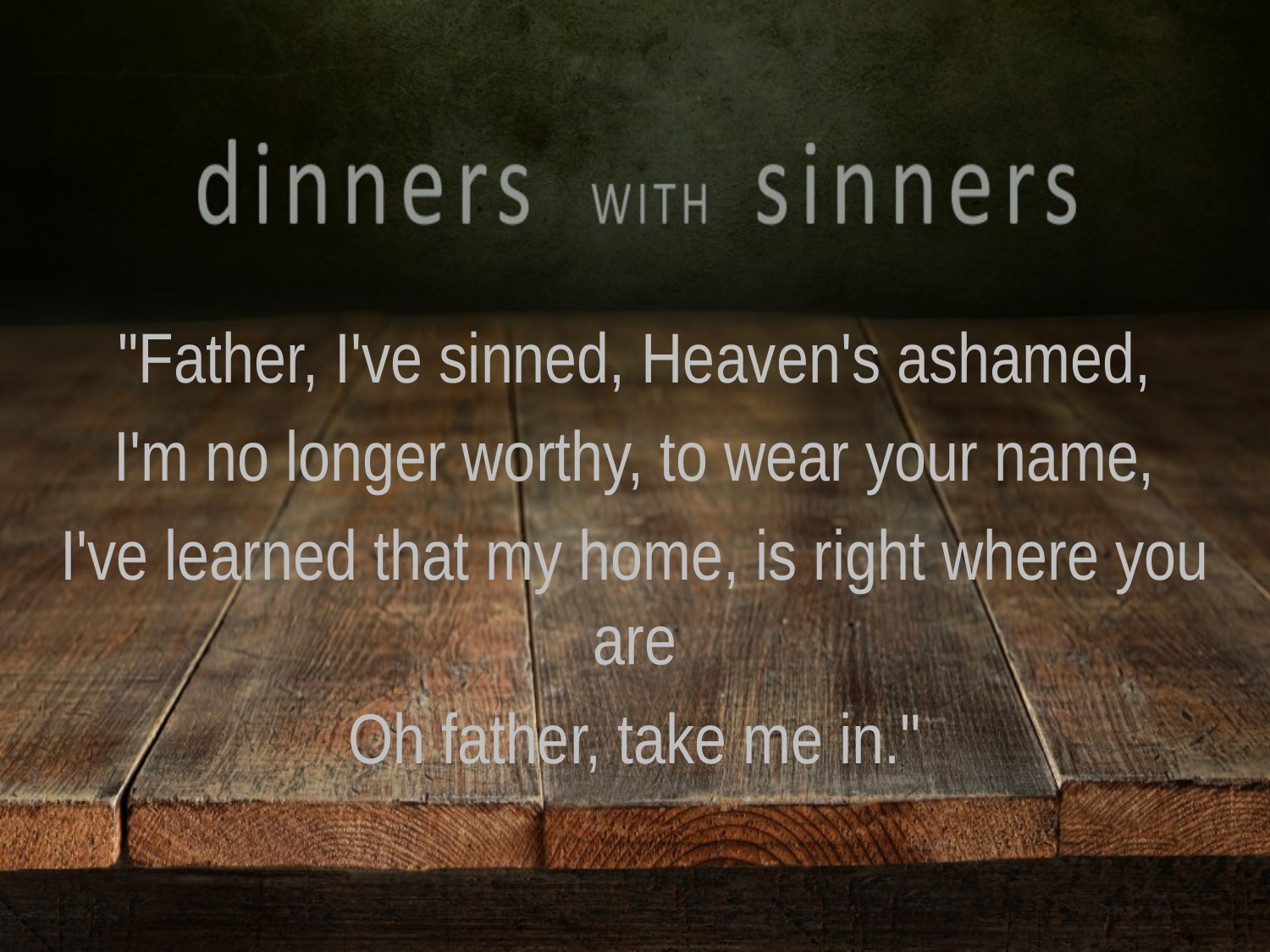

"Father, I've sinned, Heaven's ashamed,
I'm no longer worthy, to wear your name,
I've learned that my home, is right where you are
Oh father, take me in."